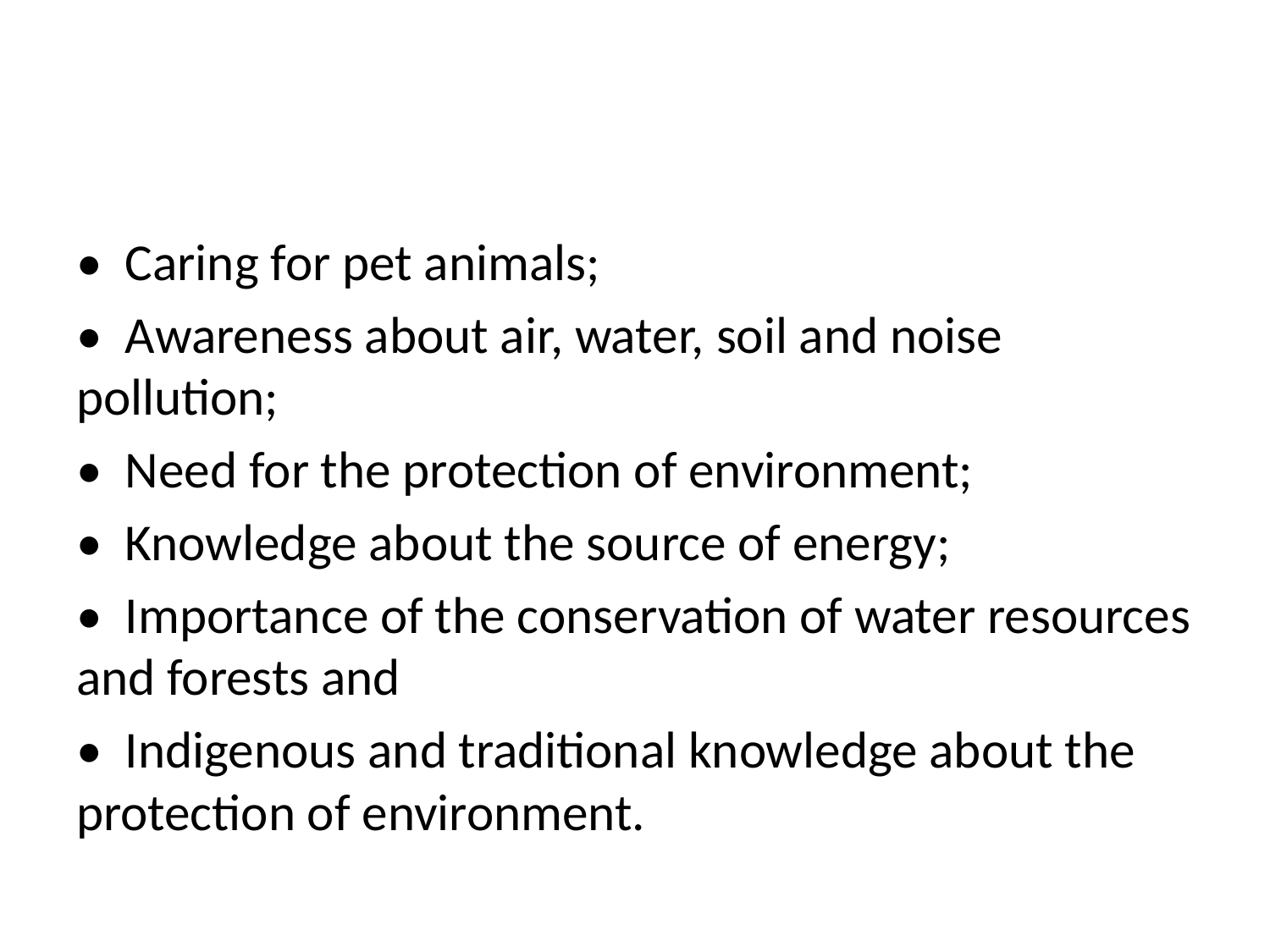

#
•  Caring for pet animals;
•  Awareness about air, water, soil and noise pollution;
•  Need for the protection of environment;
•  Knowledge about the source of energy;
•  Importance of the conservation of water resources and forests and
•  Indigenous and traditional knowledge about the protection of environment.